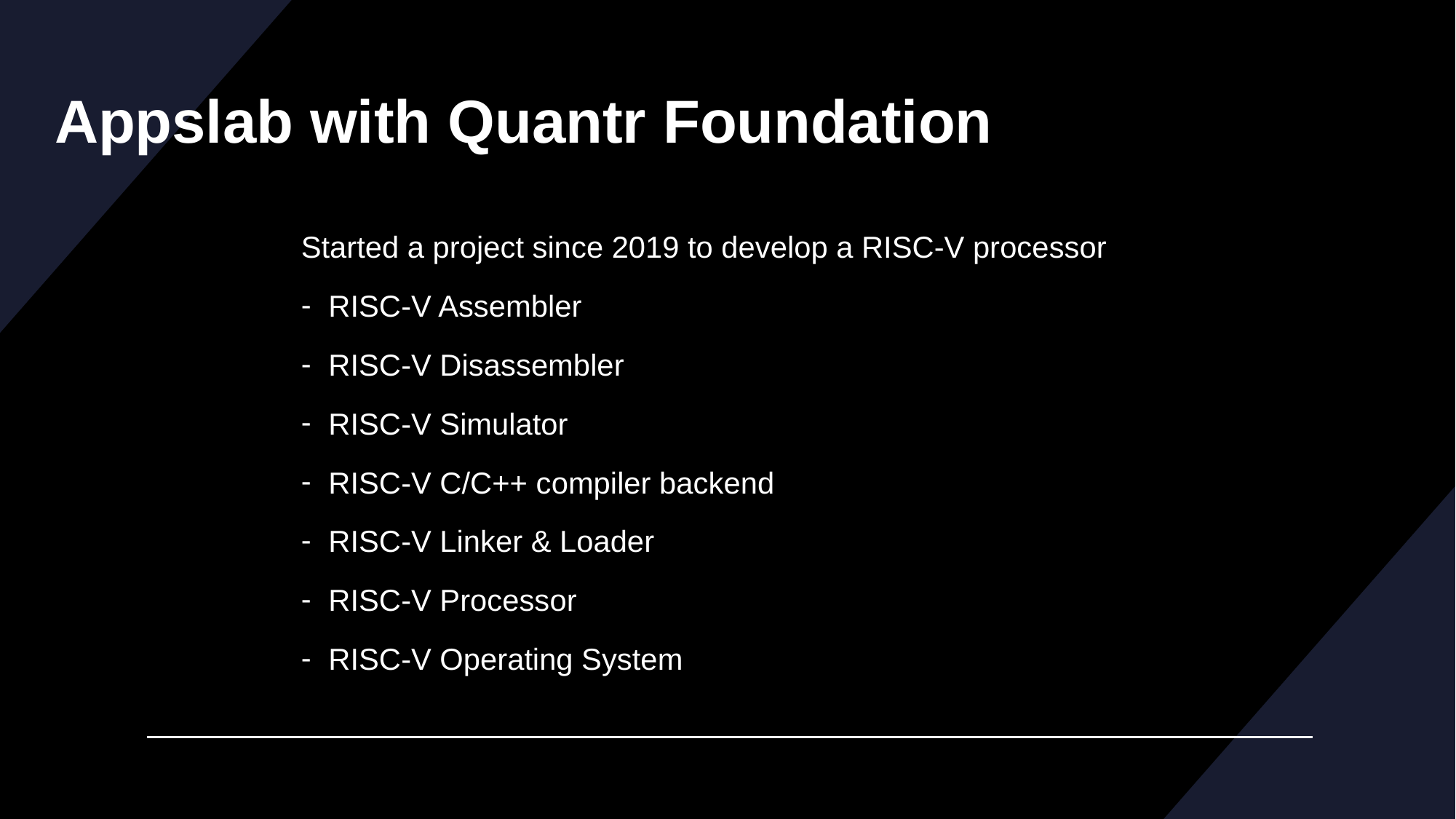

# Appslab with Quantr Foundation
Started a project since 2019 to develop a RISC-V processor
RISC-V Assembler
RISC-V Disassembler
RISC-V Simulator
RISC-V C/C++ compiler backend
RISC-V Linker & Loader
RISC-V Processor
RISC-V Operating System